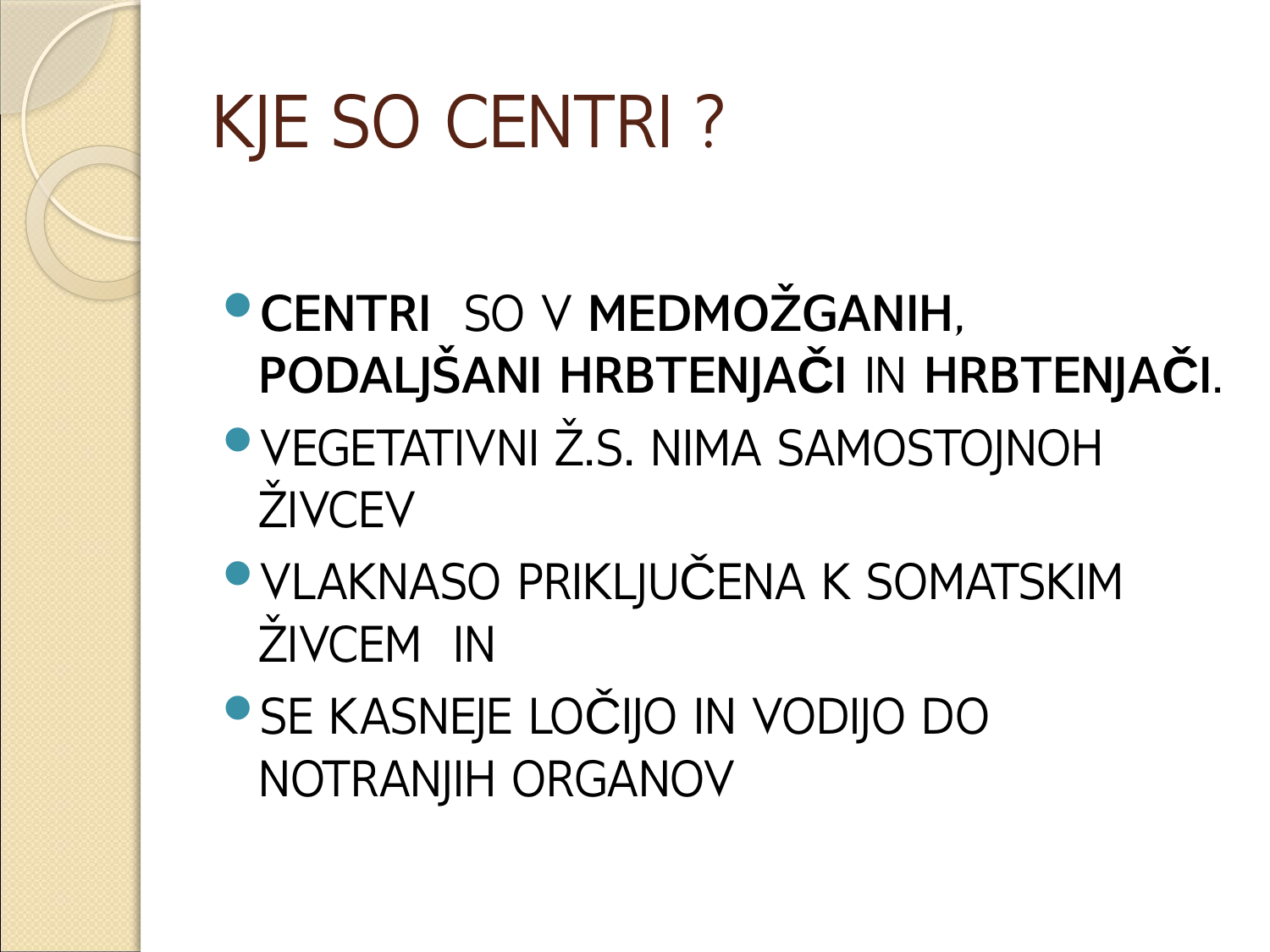

# KJE SO CENTRI ?

CENTRI  SO V MEDMOŽGANIH, PODALJŠANI HRBTENJAČI IN HRBTENJAČI.
VEGETATIVNI Ž.S. NIMA SAMOSTOJNOH ŽIVCEV
VLAKNASO PRIKLJUČENA K SOMATSKIM ŽIVCEM  IN
SE KASNEJE LOČIJO IN VODIJO DO NOTRANJIH ORGANOV